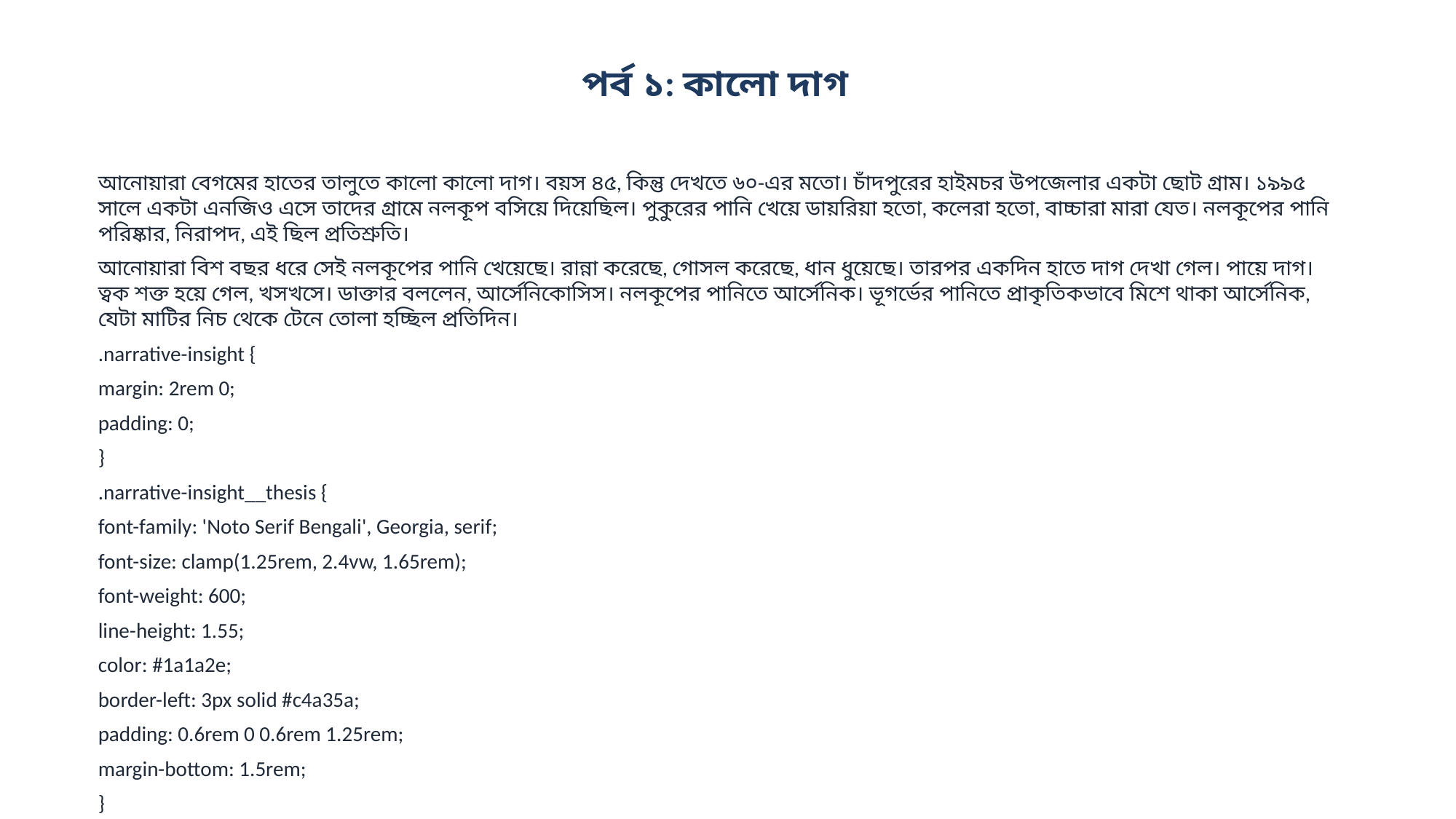

পর্ব ১: কালো দাগ
আনোয়ারা বেগমের হাতের তালুতে কালো কালো দাগ। বয়স ৪৫, কিন্তু দেখতে ৬০-এর মতো। চাঁদপুরের হাইমচর উপজেলার একটা ছোট গ্রাম। ১৯৯৫ সালে একটা এনজিও এসে তাদের গ্রামে নলকূপ বসিয়ে দিয়েছিল। পুকুরের পানি খেয়ে ডায়রিয়া হতো, কলেরা হতো, বাচ্চারা মারা যেত। নলকূপের পানি পরিষ্কার, নিরাপদ, এই ছিল প্রতিশ্রুতি।
আনোয়ারা বিশ বছর ধরে সেই নলকূপের পানি খেয়েছে। রান্না করেছে, গোসল করেছে, ধান ধুয়েছে। তারপর একদিন হাতে দাগ দেখা গেল। পায়ে দাগ। ত্বক শক্ত হয়ে গেল, খসখসে। ডাক্তার বললেন, আর্সেনিকোসিস। নলকূপের পানিতে আর্সেনিক। ভূগর্ভের পানিতে প্রাকৃতিকভাবে মিশে থাকা আর্সেনিক, যেটা মাটির নিচ থেকে টেনে তোলা হচ্ছিল প্রতিদিন।
.narrative-insight {
margin: 2rem 0;
padding: 0;
}
.narrative-insight__thesis {
font-family: 'Noto Serif Bengali', Georgia, serif;
font-size: clamp(1.25rem, 2.4vw, 1.65rem);
font-weight: 600;
line-height: 1.55;
color: #1a1a2e;
border-left: 3px solid #c4a35a;
padding: 0.6rem 0 0.6rem 1.25rem;
margin-bottom: 1.5rem;
}
.narrative-insight__evidence {
display: grid;
grid-template-columns: repeat(3, 1fr);
gap: 0;
border-top: 1px solid #e5e1d8;
border-bottom: 1px solid #e5e1d8;
}
.narrative-insight__point {
padding: 1rem 1.1rem;
border-right: 1px solid #e5e1d8;
}
.narrative-insight__point:last-child {
border-right: none;
}
.narrative-insight__value {
font-family: 'Noto Sans Bengali', system-ui, sans-serif;
font-size: 1.65rem;
...